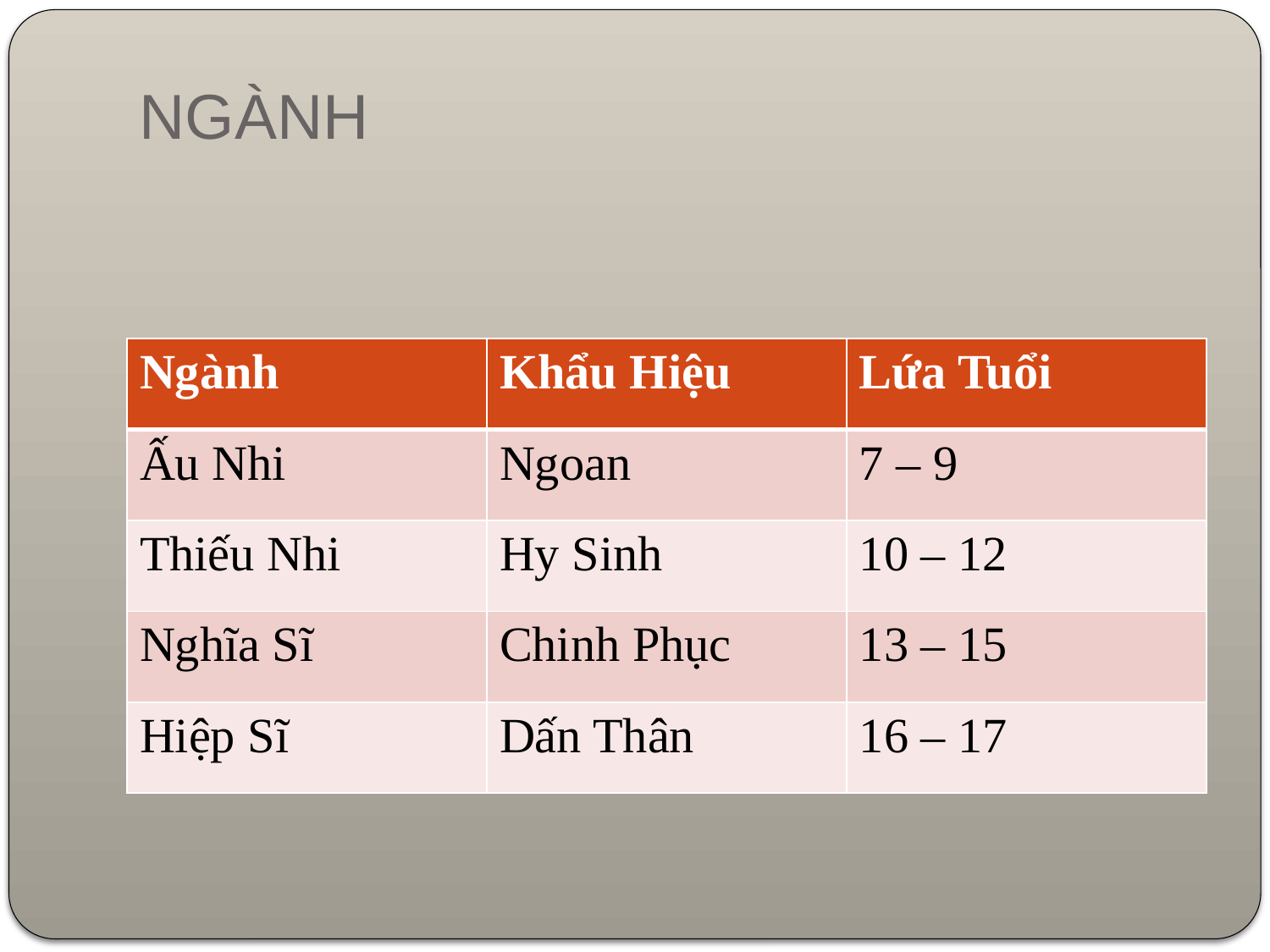

# Ngành
| Ngành | Khẩu Hiệu | Lứa Tuổi |
| --- | --- | --- |
| Ấu Nhi | Ngoan | 7 – 9 |
| Thiếu Nhi | Hy Sinh | 10 – 12 |
| Nghĩa Sĩ | Chinh Phục | 13 – 15 |
| Hiệp Sĩ | Dấn Thân | 16 – 17 |